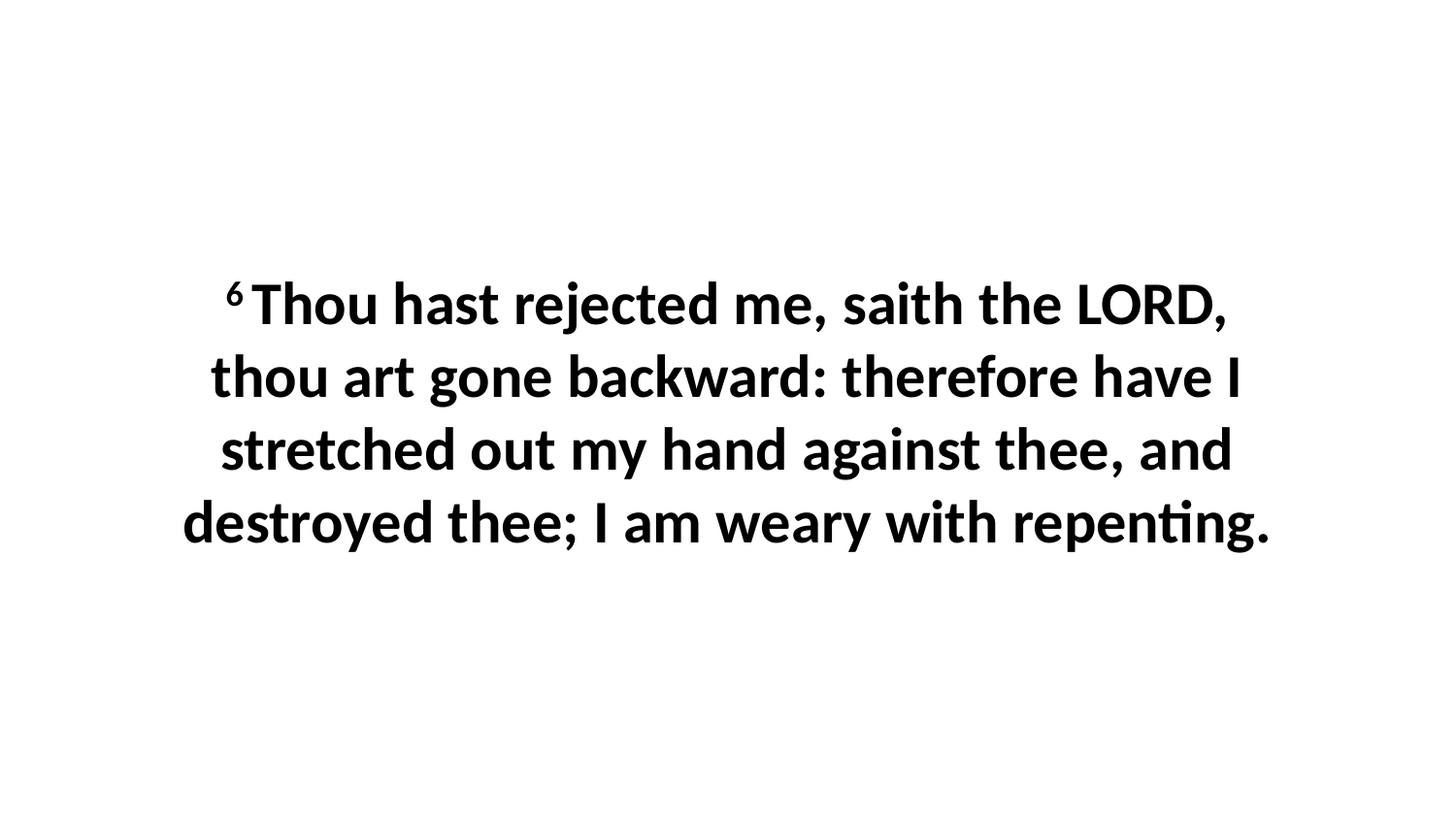

6 Thou hast rejected me, saith the LORD, thou art gone backward: therefore have I stretched out my hand against thee, and destroyed thee; I am weary with repenting.